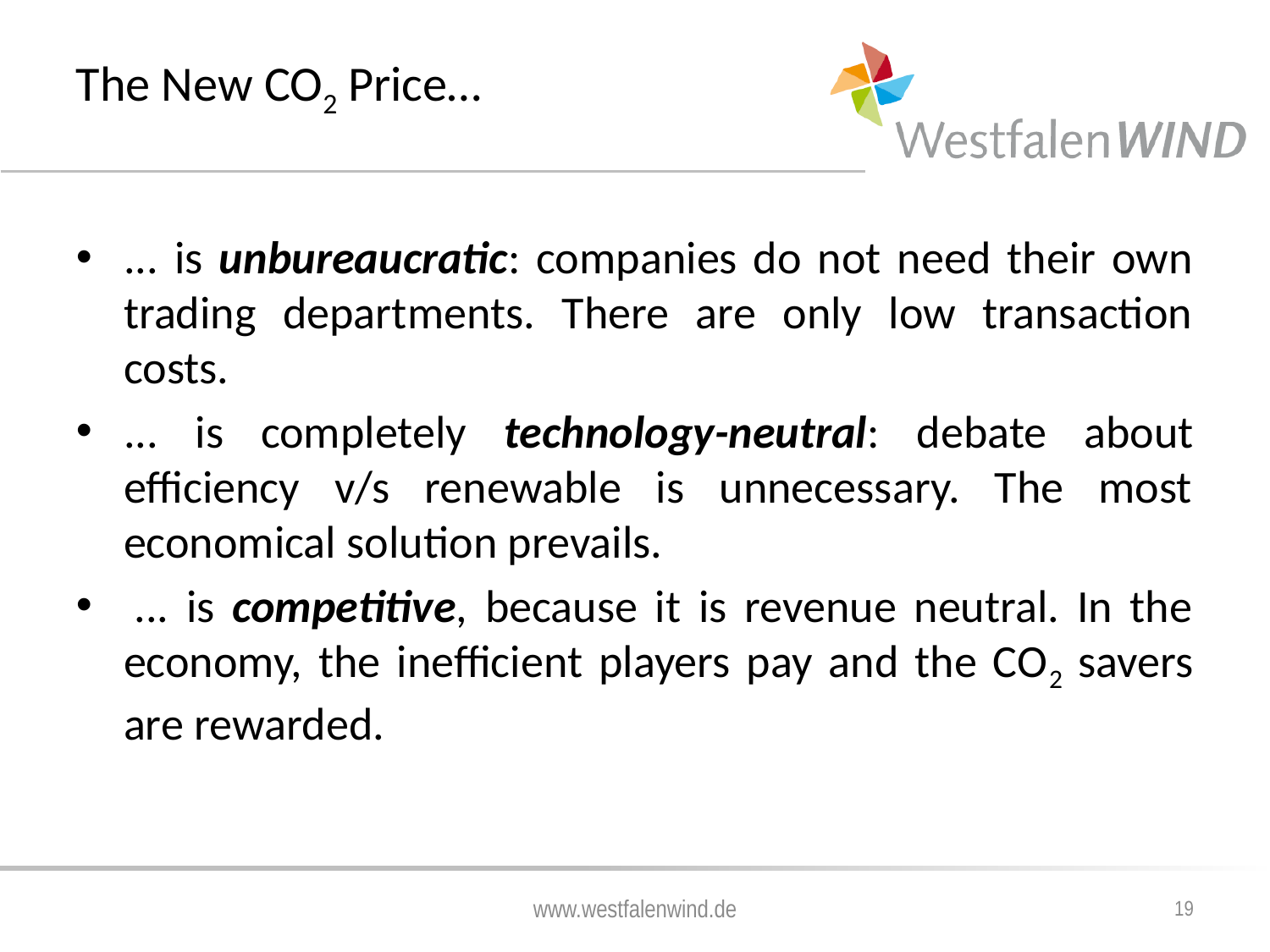

# The New CO2 Price…
... is unbureaucratic: companies do not need their own trading departments. There are only low transaction costs.
... is completely technology-neutral: debate about efficiency v/s renewable is unnecessary. The most economical solution prevails.
 ... is competitive, because it is revenue neutral. In the economy, the inefficient players pay and the CO2 savers are rewarded.
www.westfalenwind.de
19